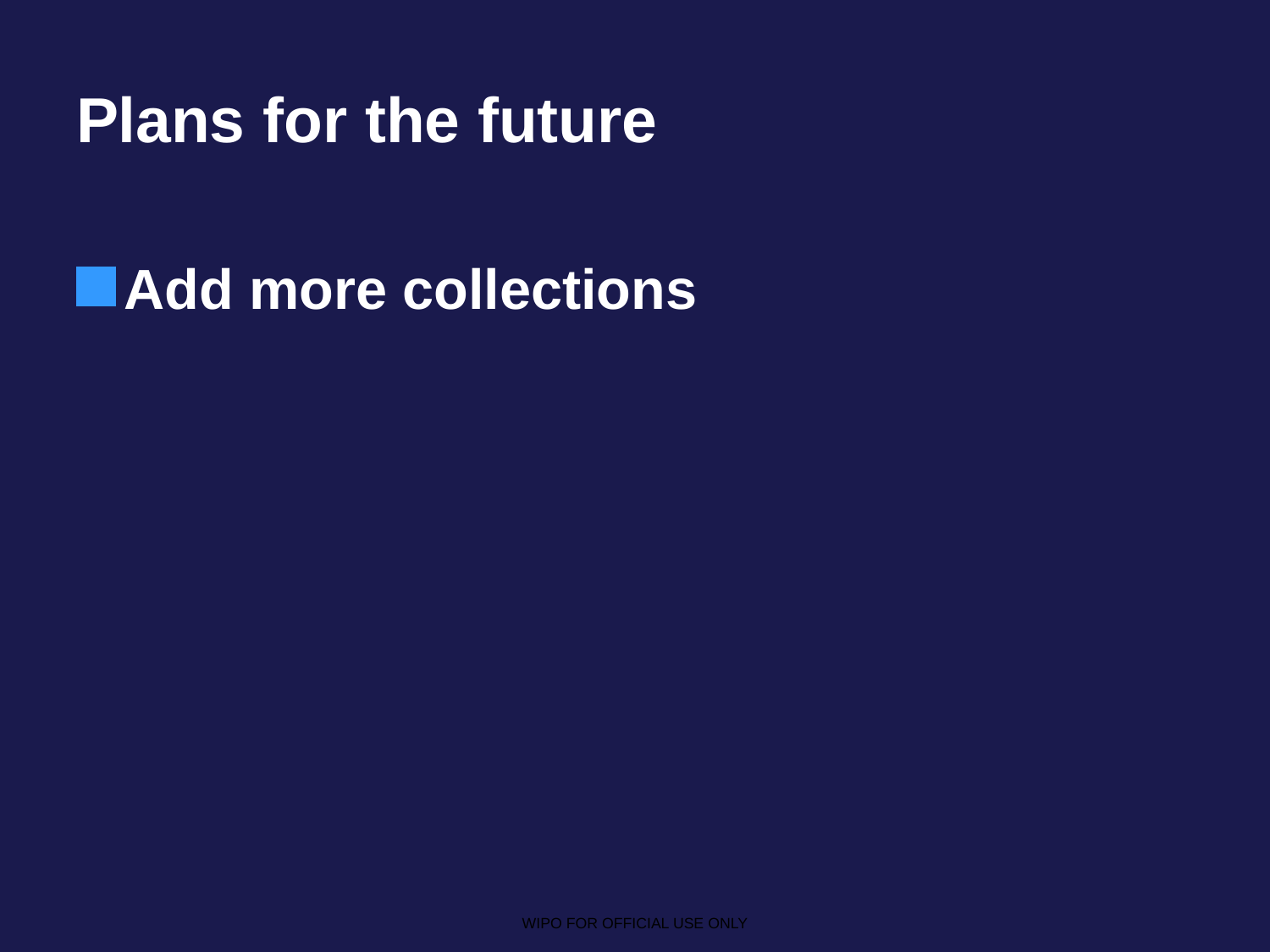

# Plans for the future
Add more collections